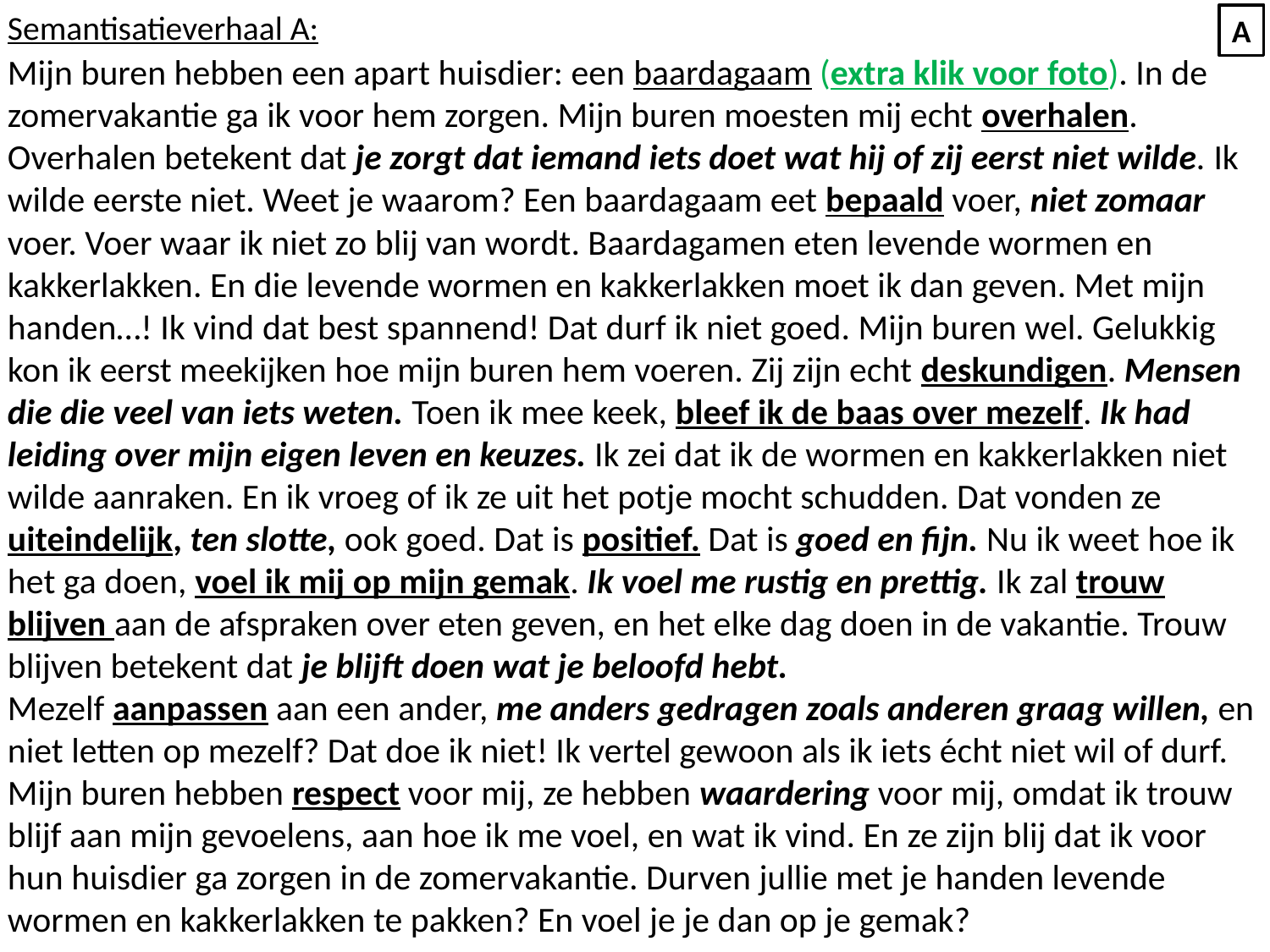

Semantisatieverhaal A:
Mijn buren hebben een apart huisdier: een baardagaam (extra klik voor foto). In de zomervakantie ga ik voor hem zorgen. Mijn buren moesten mij echt overhalen. Overhalen betekent dat je zorgt dat iemand iets doet wat hij of zij eerst niet wilde. Ik wilde eerste niet. Weet je waarom? Een baardagaam eet bepaald voer, niet zomaar voer. Voer waar ik niet zo blij van wordt. Baardagamen eten levende wormen en kakkerlakken. En die levende wormen en kakkerlakken moet ik dan geven. Met mijn handen…! Ik vind dat best spannend! Dat durf ik niet goed. Mijn buren wel. Gelukkig kon ik eerst meekijken hoe mijn buren hem voeren. Zij zijn echt deskundigen. Mensen die die veel van iets weten. Toen ik mee keek, bleef ik de baas over mezelf. Ik had leiding over mijn eigen leven en keuzes. Ik zei dat ik de wormen en kakkerlakken niet wilde aanraken. En ik vroeg of ik ze uit het potje mocht schudden. Dat vonden ze uiteindelijk, ten slotte, ook goed. Dat is positief. Dat is goed en fijn. Nu ik weet hoe ik het ga doen, voel ik mij op mijn gemak. Ik voel me rustig en prettig. Ik zal trouw blijven aan de afspraken over eten geven, en het elke dag doen in de vakantie. Trouw blijven betekent dat je blijft doen wat je beloofd hebt.
Mezelf aanpassen aan een ander, me anders gedragen zoals anderen graag willen, en niet letten op mezelf? Dat doe ik niet! Ik vertel gewoon als ik iets écht niet wil of durf. Mijn buren hebben respect voor mij, ze hebben waardering voor mij, omdat ik trouw blijf aan mijn gevoelens, aan hoe ik me voel, en wat ik vind. En ze zijn blij dat ik voor hun huisdier ga zorgen in de zomervakantie. Durven jullie met je handen levende wormen en kakkerlakken te pakken? En voel je je dan op je gemak?
A